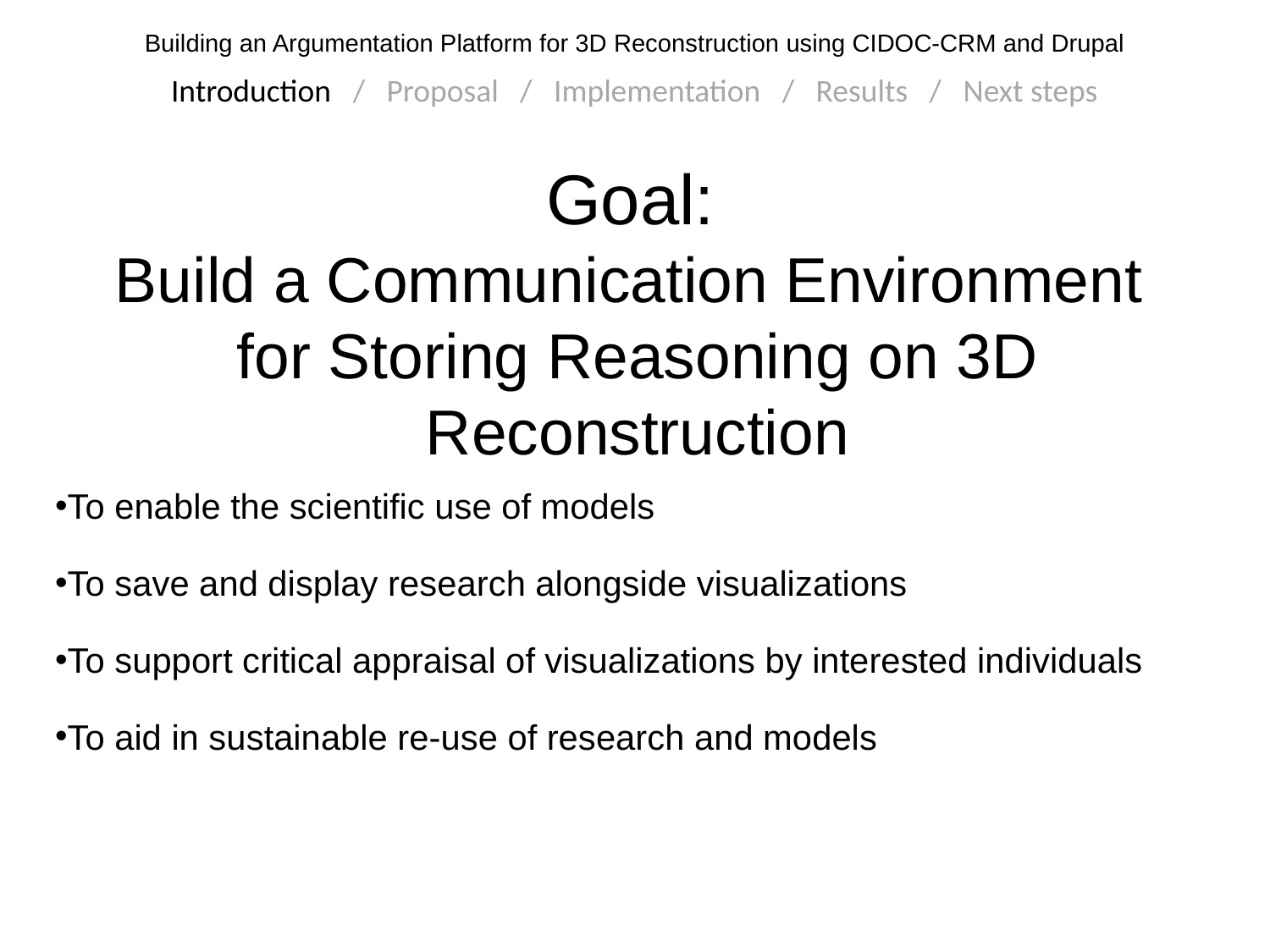

Building an Argumentation Platform for 3D Reconstruction using CIDOC-CRM and Drupal
Introduction   /   Proposal   /   Implementation   /   Results   /   Next steps
Goal:
Build a Communication Environment
for Storing Reasoning on 3D Reconstruction
To enable the scientific use of models
To save and display research alongside visualizations
To support critical appraisal of visualizations by interested individuals
To aid in sustainable re-use of research and models